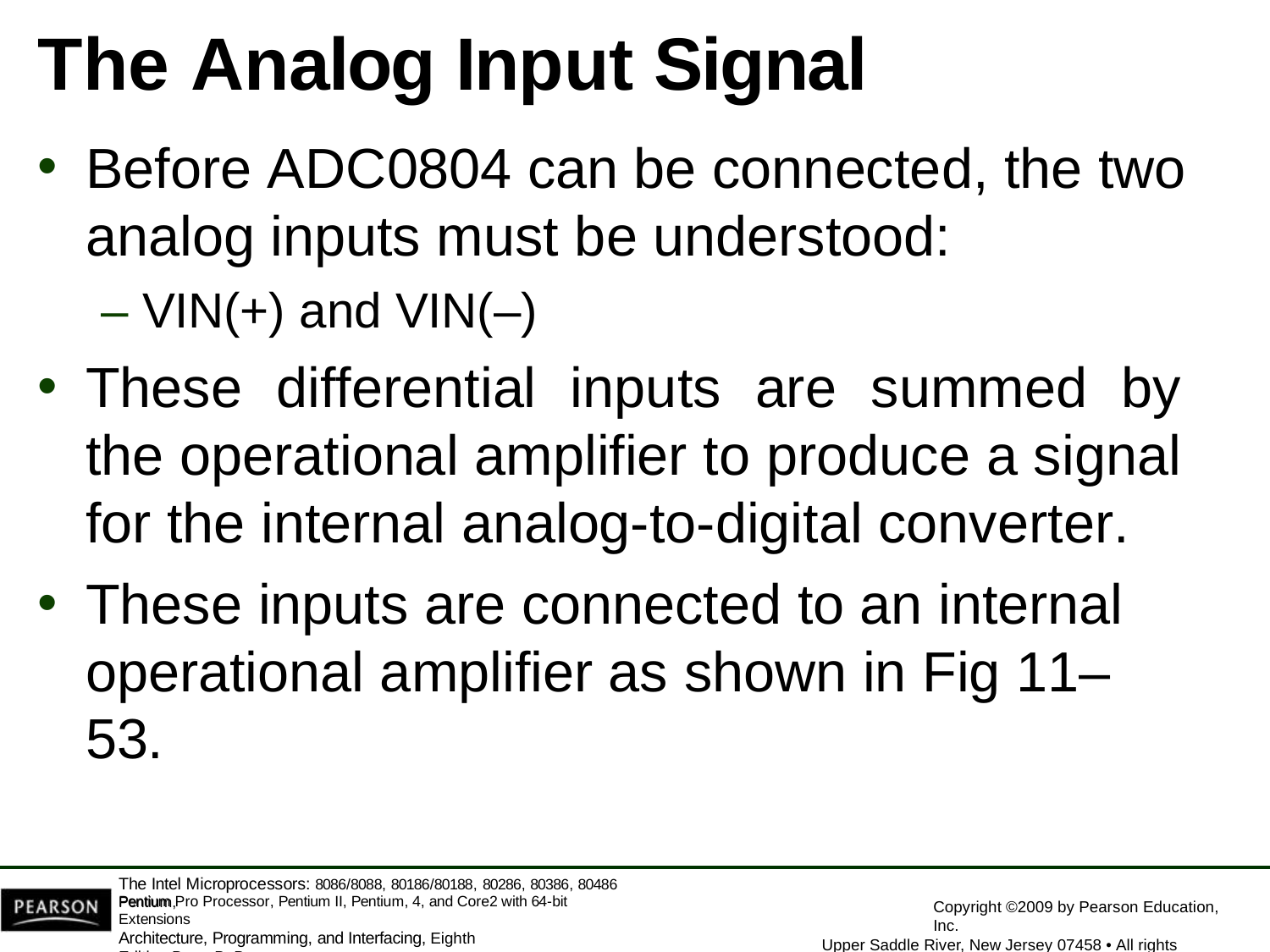

# The Analog Input Signal
Before ADC0804 can be connected, the two
analog inputs must be understood:

– VIN(+) and VIN(–)

These differential inputs are summed by the operational amplifier to produce a signal for the internal analog-to-digital converter.

These inputs are connected to an internal
operational amplifier as shown in Fig 11–53.
The Intel Microprocessors: 8086/8088, 80186/80188, 80286, 80386, 80486 Pentium,

Pentium Pro Processor, Pentium II, Pentium, 4, and Core2 with 64-bit Extensions
Architecture, Programming, and Interfacing, Eighth Edition Barry B. Brey
Copyright ©2009 by Pearson Education, Inc.
Upper Saddle River, New Jersey 07458 • All rights reserved.